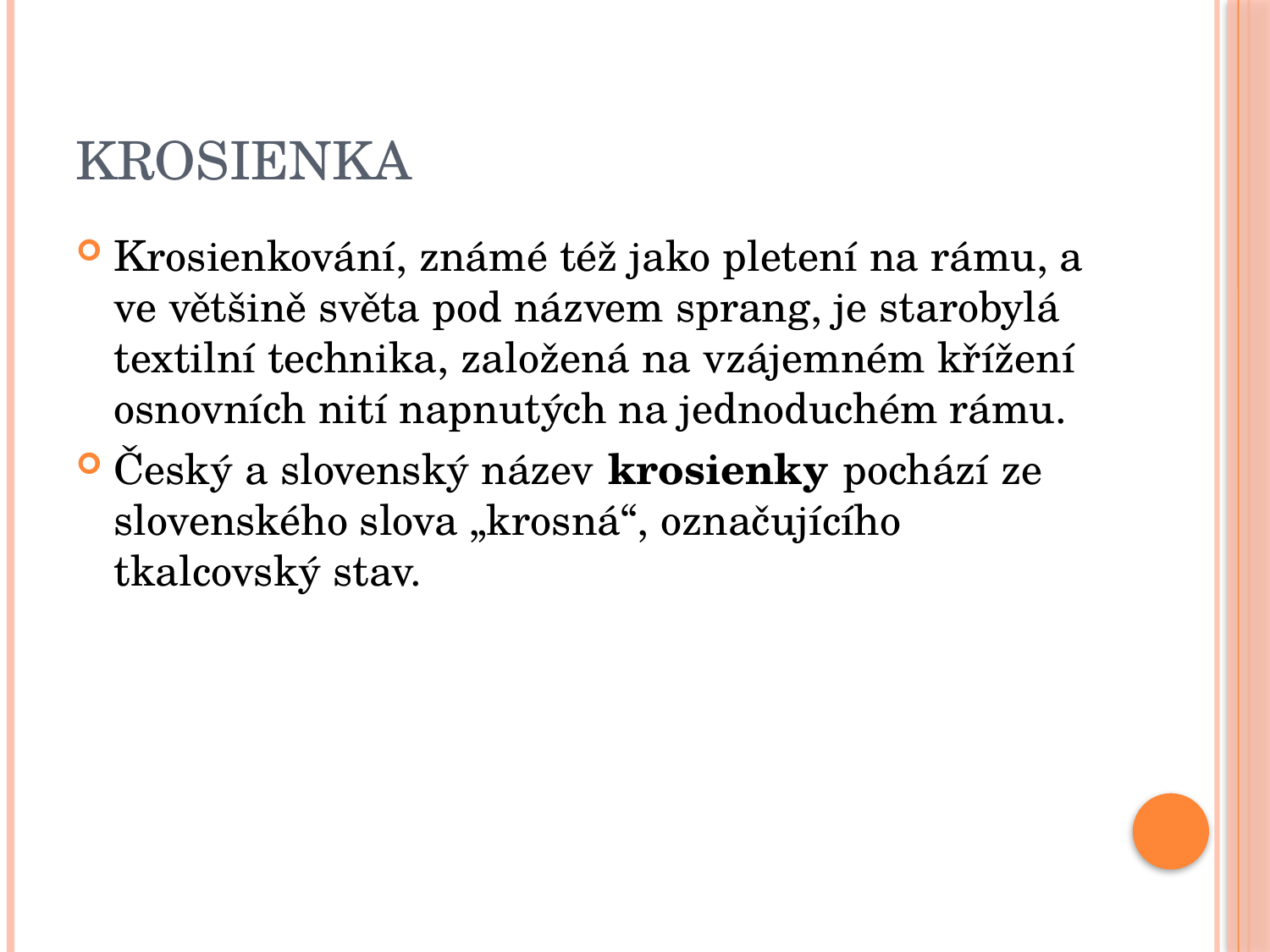

# Krosienka
Krosienkování, známé též jako pletení na rámu, a ve většině světa pod názvem sprang, je starobylá textilní technika, založená na vzájemném křížení osnovních nití napnutých na jednoduchém rámu.
Český a slovenský název krosienky pochází ze slovenského slova „krosná“, označujícího tkalcovský stav.